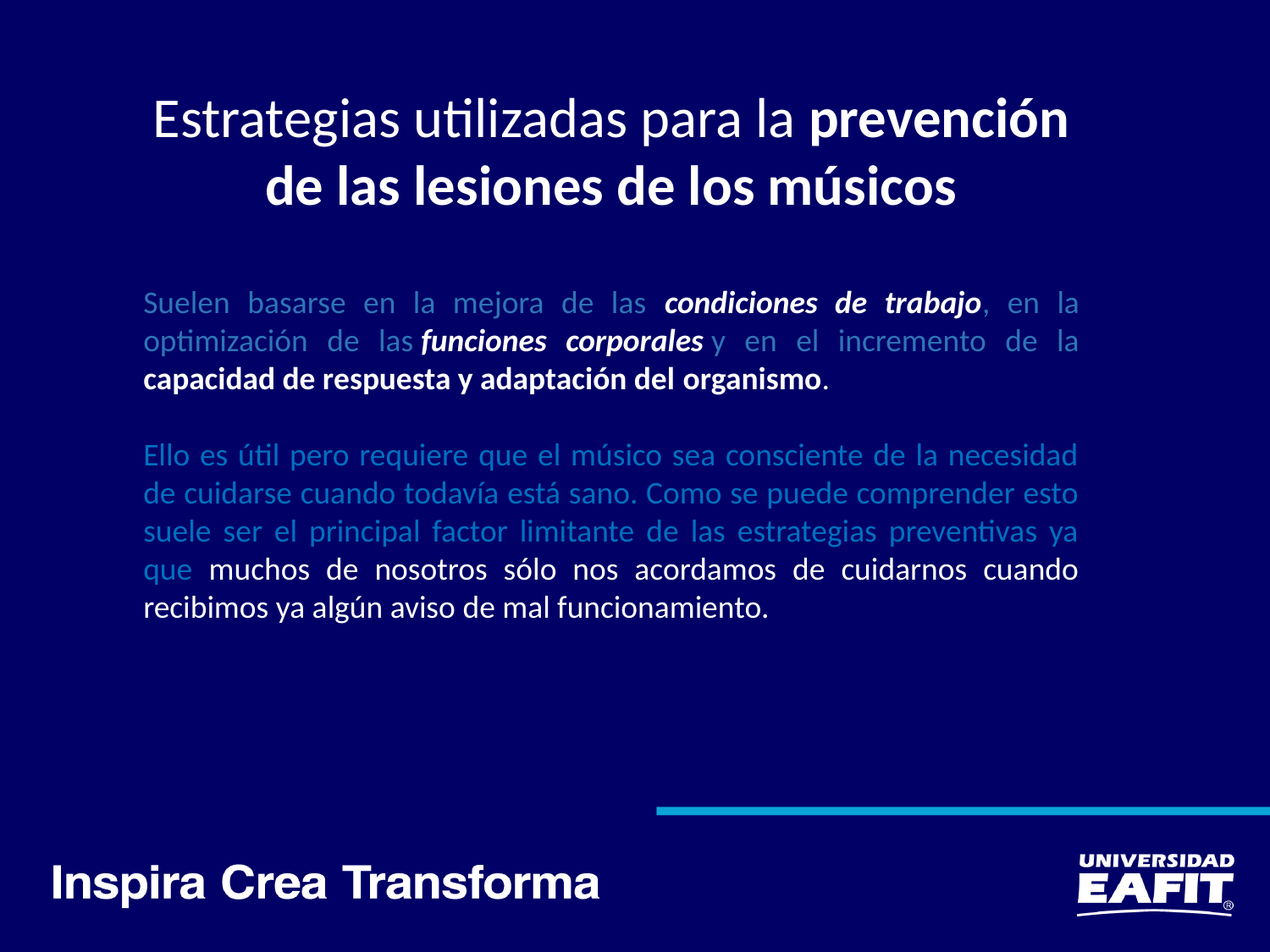

Estrategias utilizadas para la prevención de las lesiones de los músicos
Suelen basarse en la mejora de las condiciones de trabajo, en la optimización de las funciones corporales y en el incremento de la capacidad de respuesta y adaptación del organismo.

Ello es útil pero requiere que el músico sea consciente de la necesidad de cuidarse cuando todavía está sano. Como se puede comprender esto suele ser el principal factor limitante de las estrategias preventivas ya que muchos de nosotros sólo nos acordamos de cuidarnos cuando recibimos ya algún aviso de mal funcionamiento.